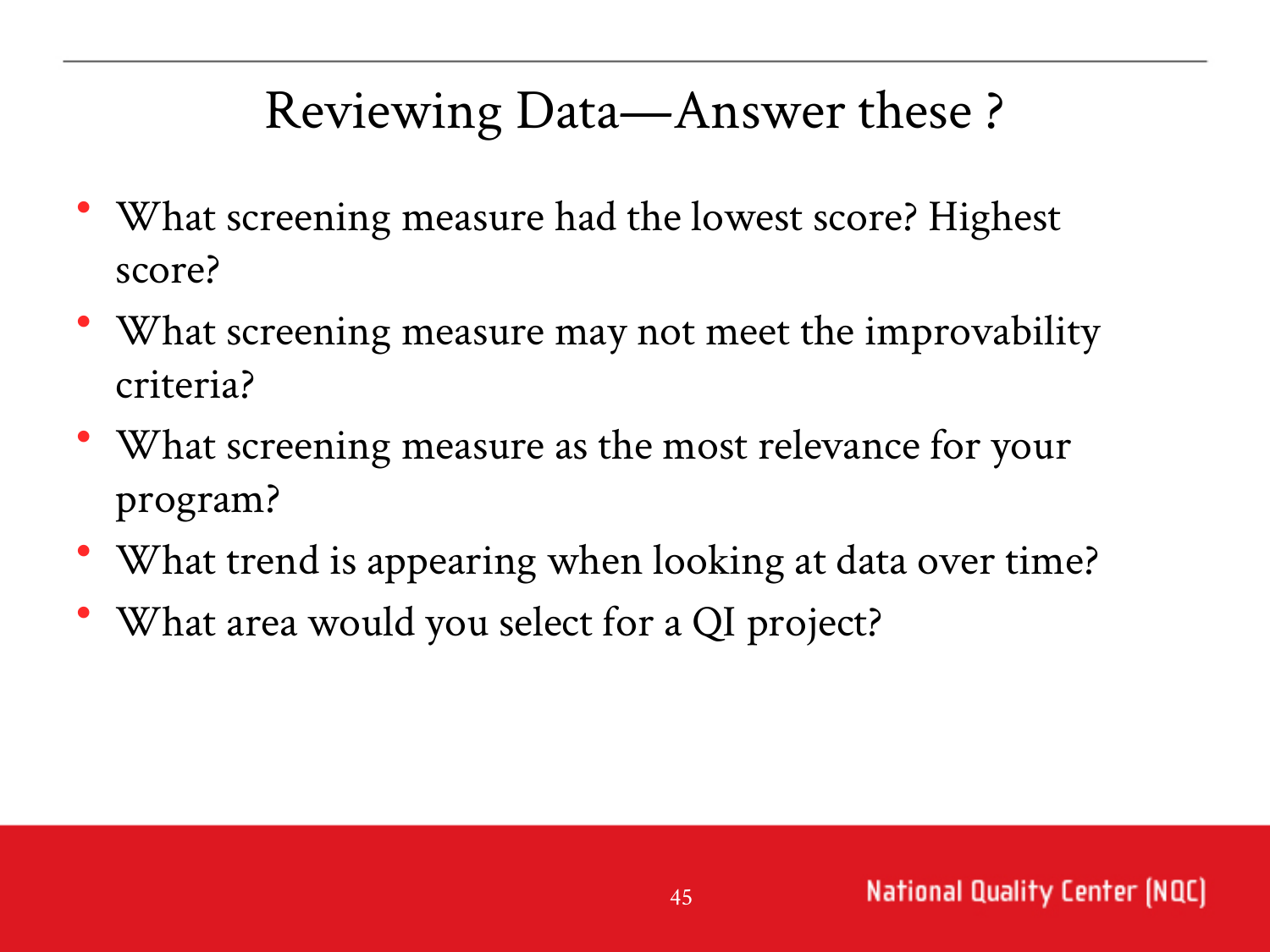

Reviewing Data—Answer these ?
What screening measure had the lowest score? Highest score?
What screening measure may not meet the improvability criteria?
What screening measure as the most relevance for your program?
What trend is appearing when looking at data over time?
What area would you select for a QI project?